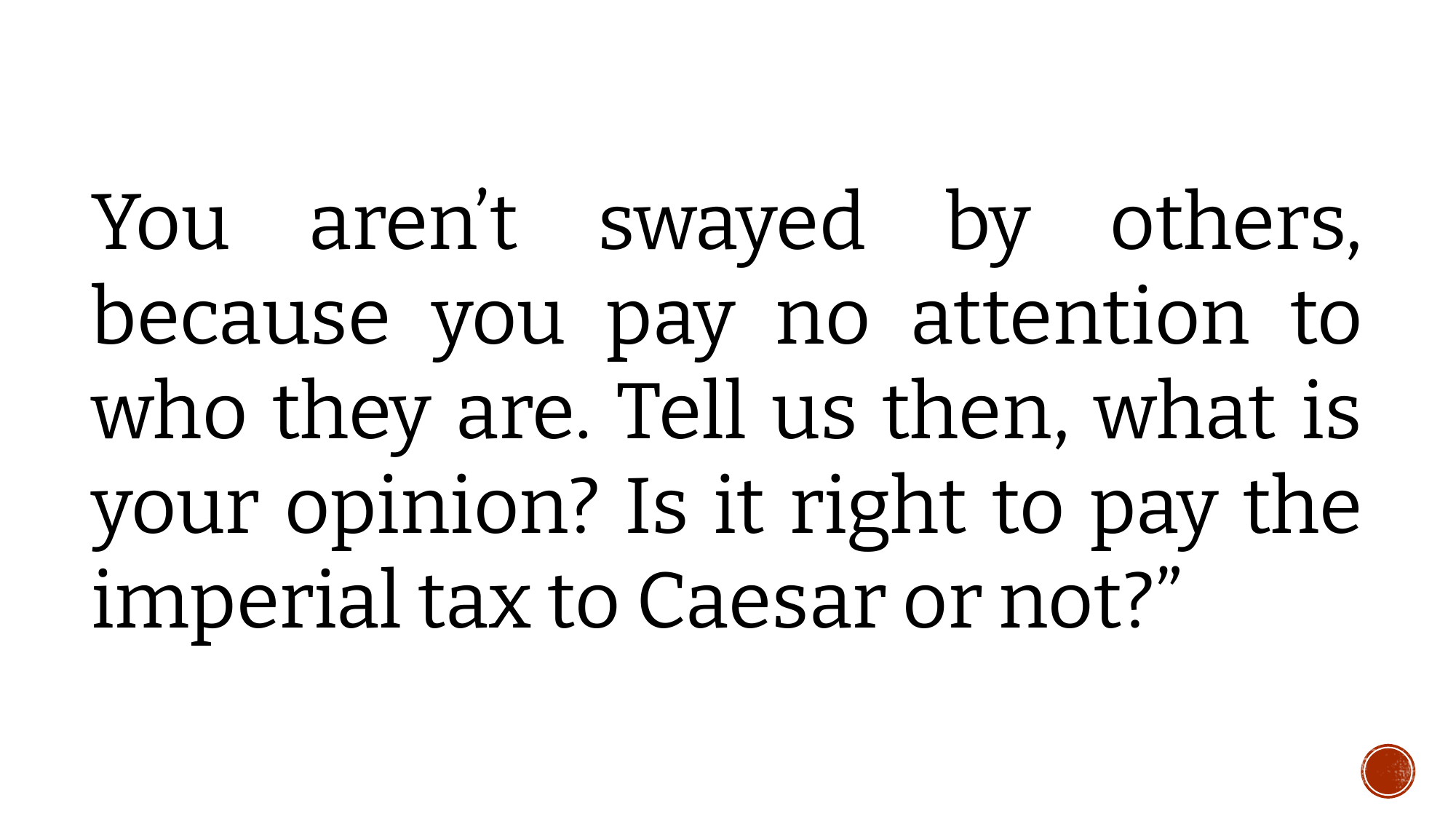

You aren’t swayed by others, because you pay no attention to who they are. Tell us then, what is your opinion? Is it right to pay the imperial tax to Caesar or not?”